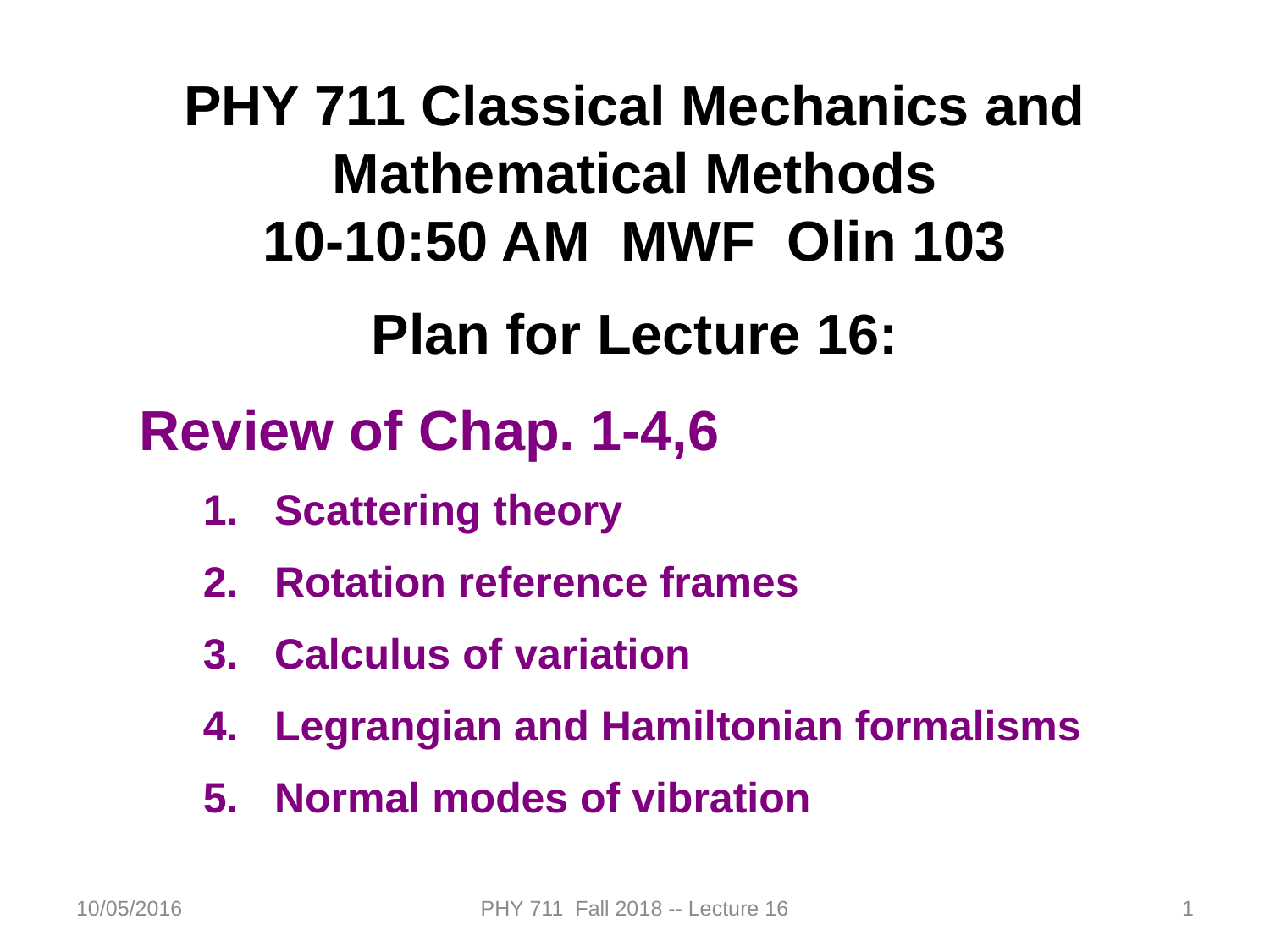

PHY 711 Classical Mechanics and Mathematical Methods
10-10:50 AM  MWF  Olin 103

Plan for Lecture 16:
Review of Chap. 1-4,6
Scattering theory
Rotation reference frames
Calculus of variation
Legrangian and Hamiltonian formalisms
Normal modes of vibration
10/05/2016
PHY 711  Fall 2018 -- Lecture 16
1